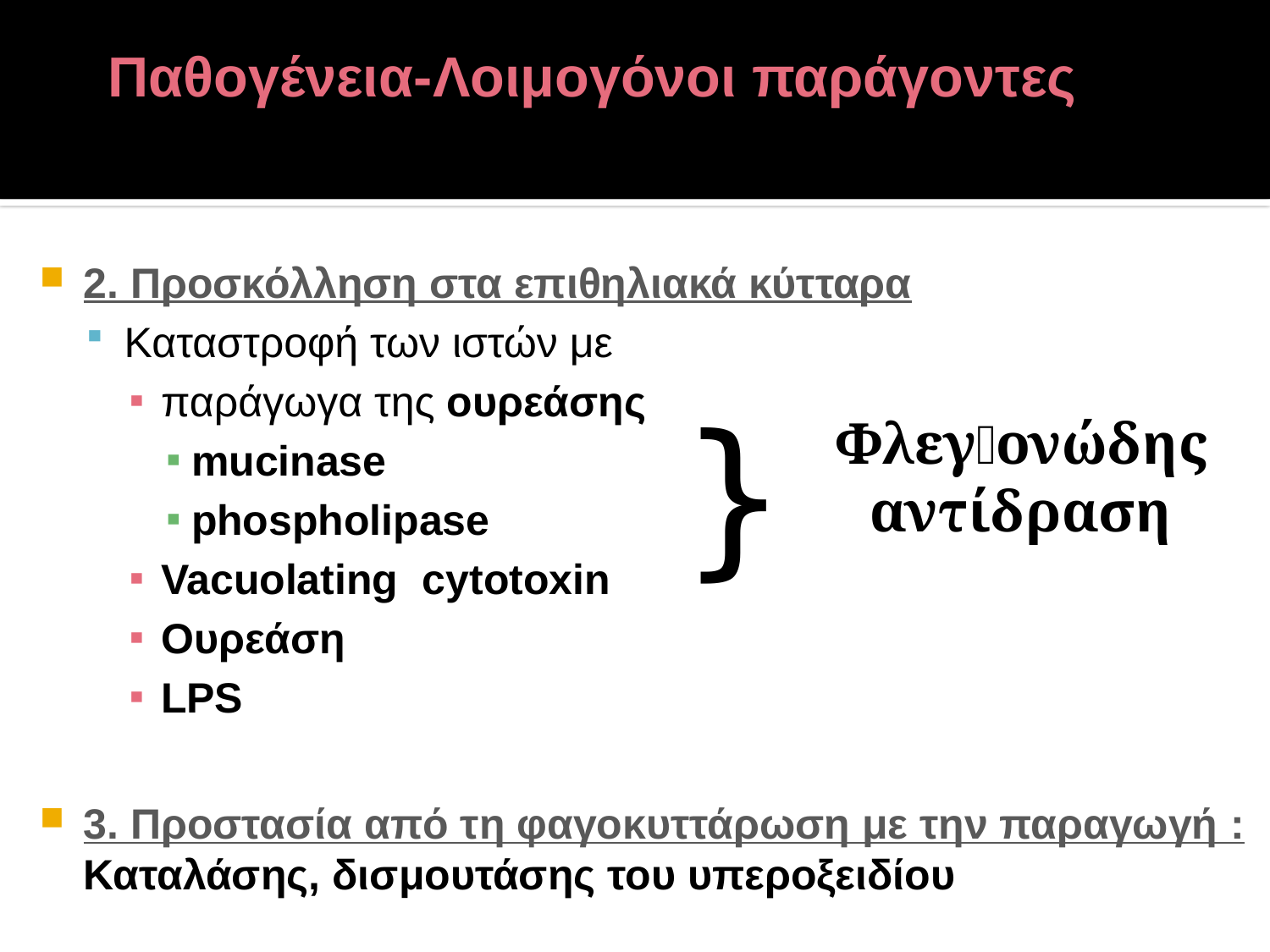

# Παθογένεια-Λοιμογόνοι παράγοντες
2. Προσκόλληση στα επιθηλιακά κύτταρα
Καταστροφή των ιστών με
παράγωγα της ουρεάσης
mucinase
phospholipase
Vacuolating  cytotoxin
Ουρεάση
LPS

3. Προστασία από τη φαγοκυττάρωση με την παραγωγή : Καταλάσης, δισμουτάσης του υπεροξειδίου

}
Φλεγμονώδης αντίδραση